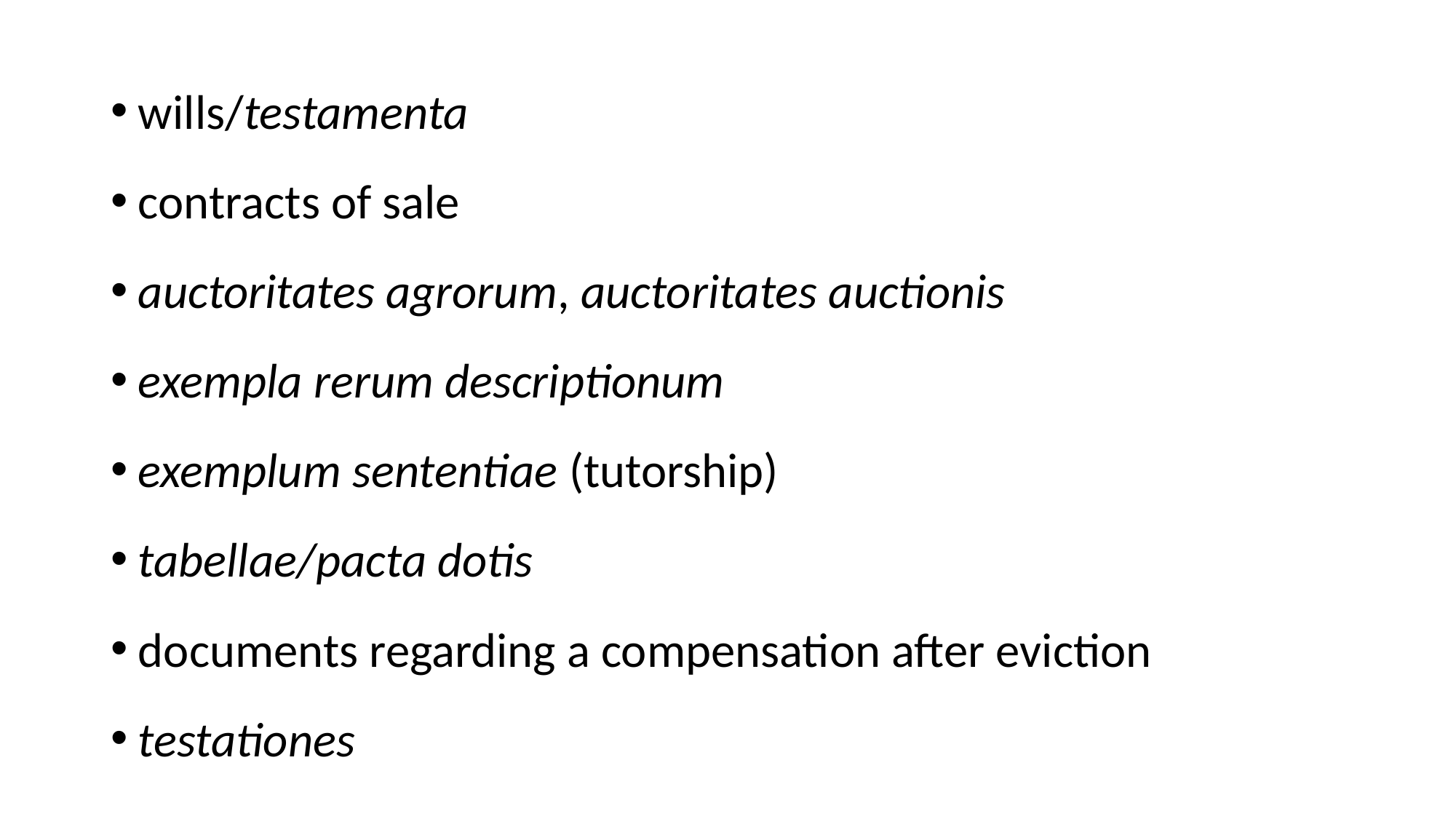

wills/testamenta
contracts of sale
auctoritates agrorum, auctoritates auctionis
exempla rerum descriptionum
exemplum sententiae (tutorship)
tabellae/pacta dotis
documents regarding a compensation after eviction
testationes